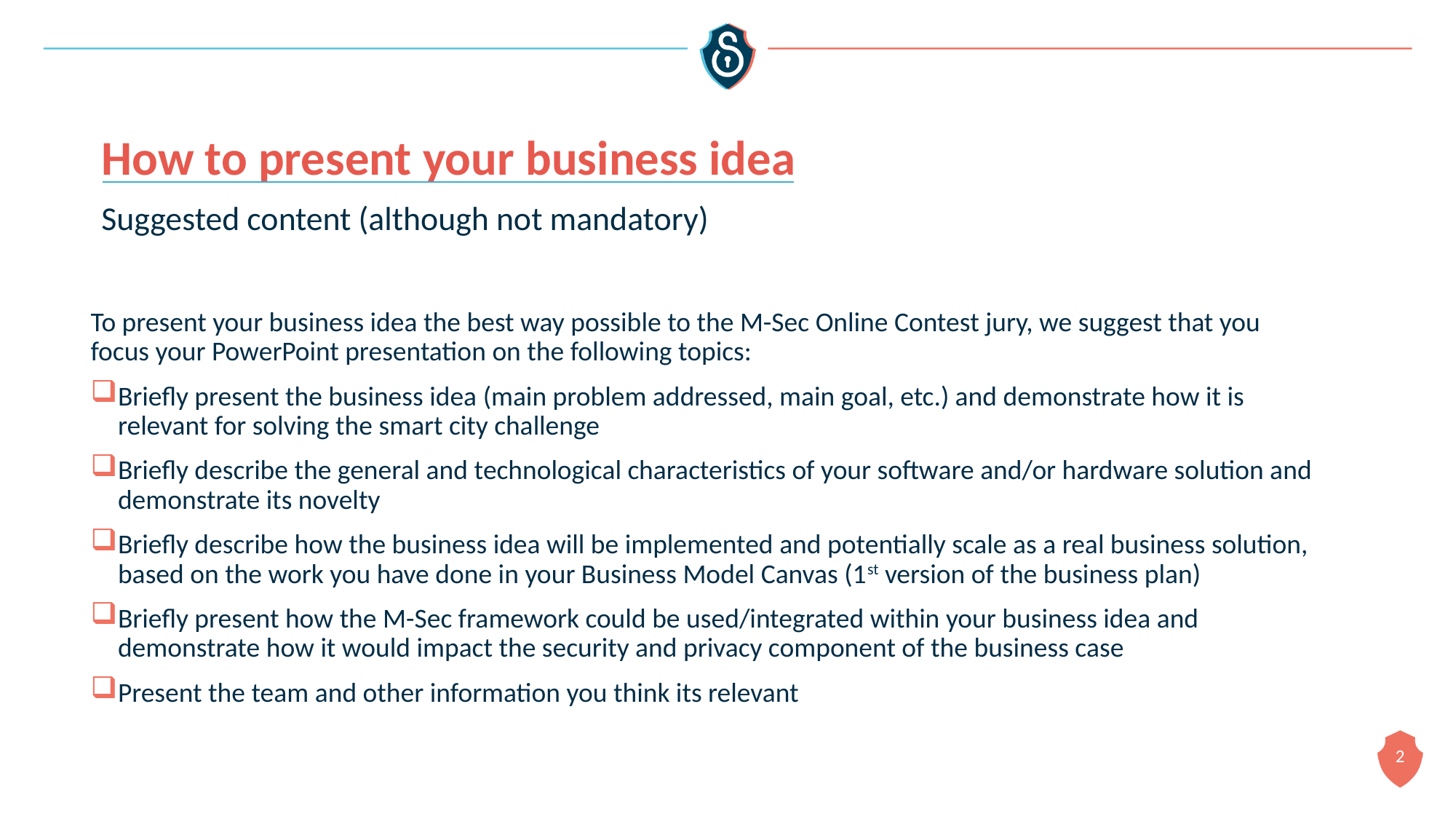

How to present your business idea
Suggested content (although not mandatory)
To present your business idea the best way possible to the M-Sec Online Contest jury, we suggest that you focus your PowerPoint presentation on the following topics:
Briefly present the business idea (main problem addressed, main goal, etc.) and demonstrate how it is relevant for solving the smart city challenge
Briefly describe the general and technological characteristics of your software and/or hardware solution and demonstrate its novelty
Briefly describe how the business idea will be implemented and potentially scale as a real business solution, based on the work you have done in your Business Model Canvas (1st version of the business plan)
Briefly present how the M-Sec framework could be used/integrated within your business idea and demonstrate how it would impact the security and privacy component of the business case
Present the team and other information you think its relevant